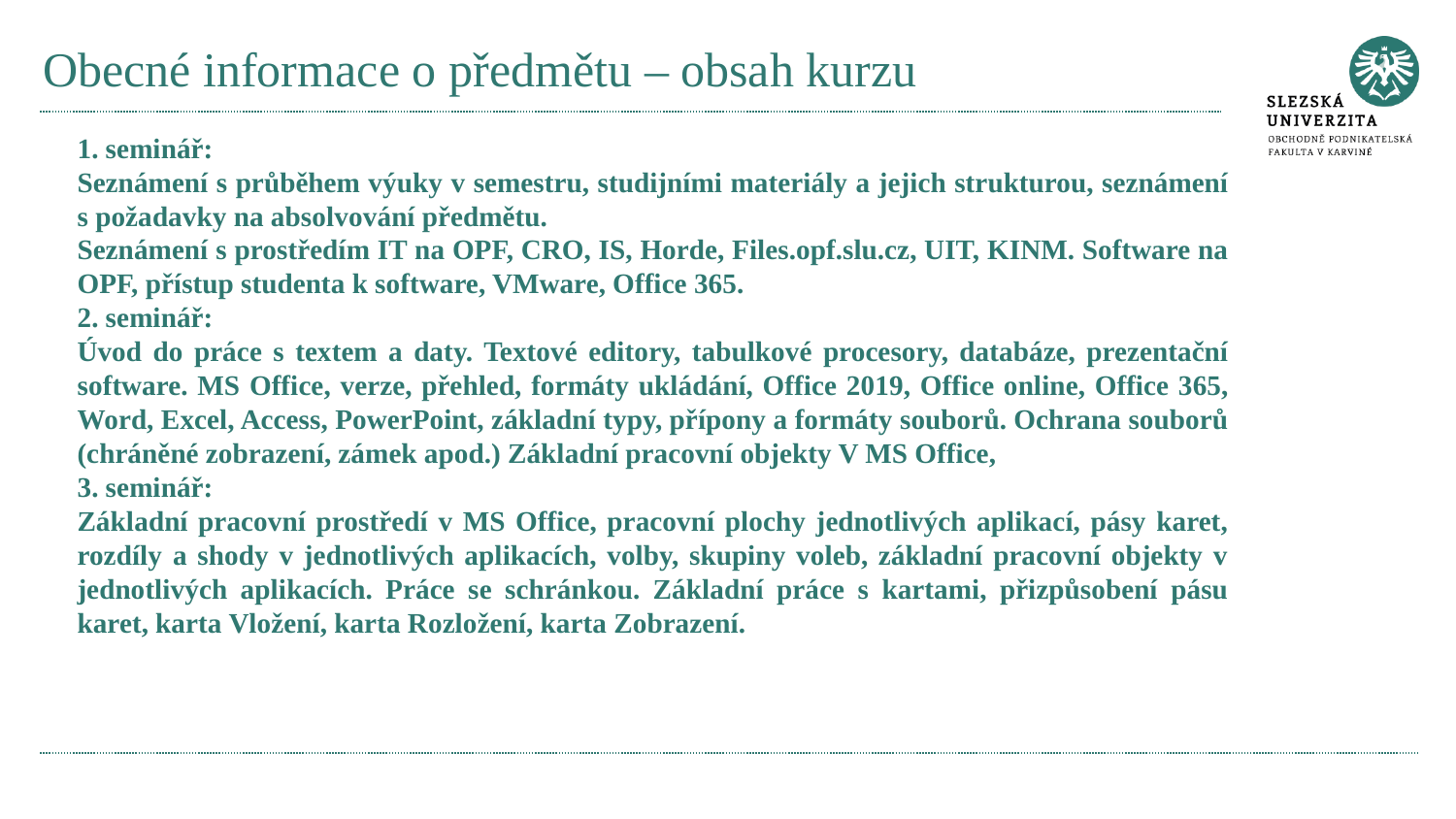

# Obecné informace o předmětu – obsah kurzu
1. seminář:
Seznámení s průběhem výuky v semestru, studijními materiály a jejich strukturou, seznámení s požadavky na absolvování předmětu.
Seznámení s prostředím IT na OPF, CRO, IS, Horde, Files.opf.slu.cz, UIT, KINM. Software na OPF, přístup studenta k software, VMware, Office 365.
2. seminář:
Úvod do práce s textem a daty. Textové editory, tabulkové procesory, databáze, prezentační software. MS Office, verze, přehled, formáty ukládání, Office 2019, Office online, Office 365, Word, Excel, Access, PowerPoint, základní typy, přípony a formáty souborů. Ochrana souborů (chráněné zobrazení, zámek apod.) Základní pracovní objekty V MS Office,
3. seminář:
Základní pracovní prostředí v MS Office, pracovní plochy jednotlivých aplikací, pásy karet, rozdíly a shody v jednotlivých aplikacích, volby, skupiny voleb, základní pracovní objekty v jednotlivých aplikacích. Práce se schránkou. Základní práce s kartami, přizpůsobení pásu karet, karta Vložení, karta Rozložení, karta Zobrazení.